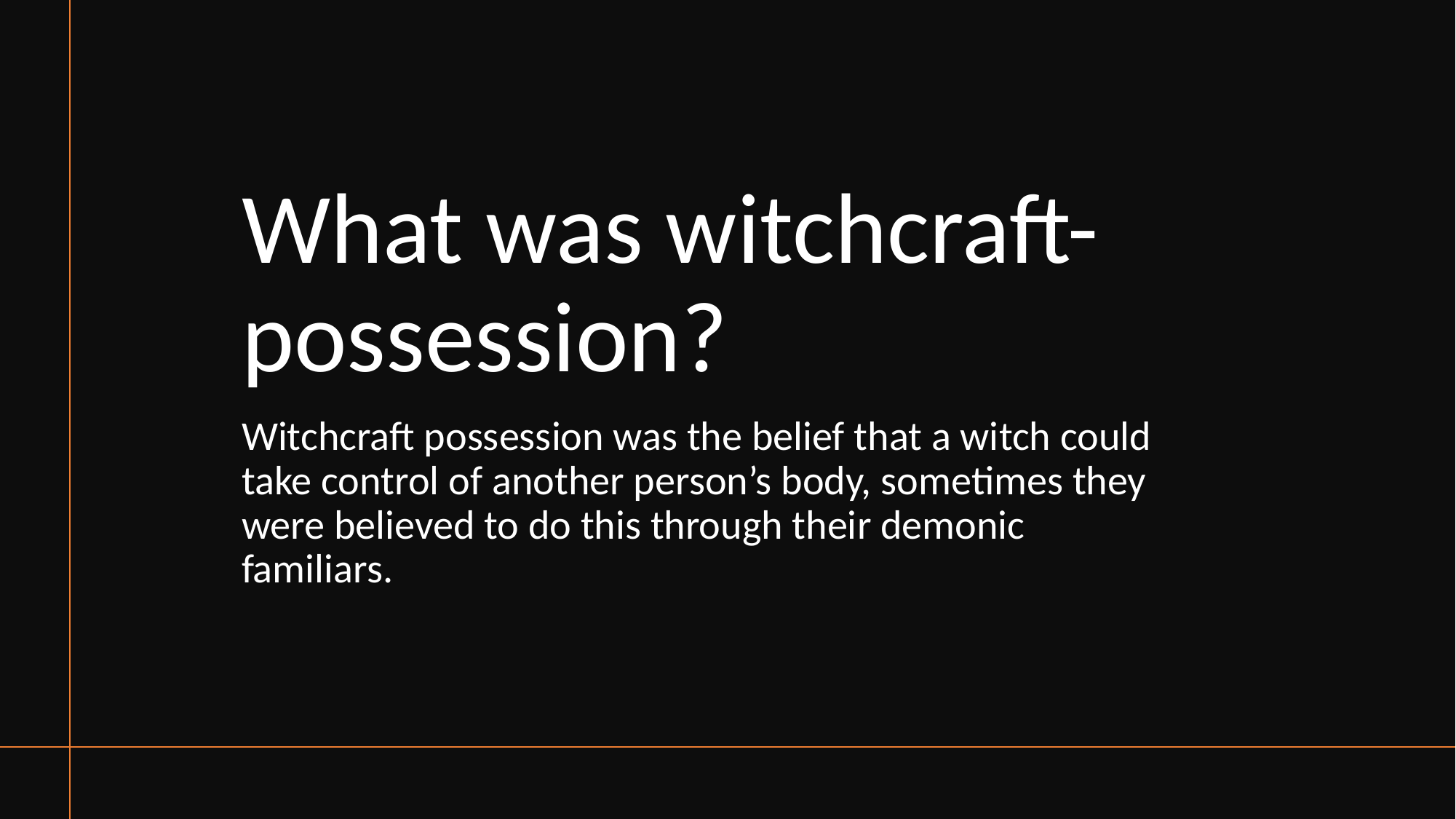

# What was witchcraft-possession?
Witchcraft possession was the belief that a witch could take control of another person’s body, sometimes they were believed to do this through their demonic familiars.